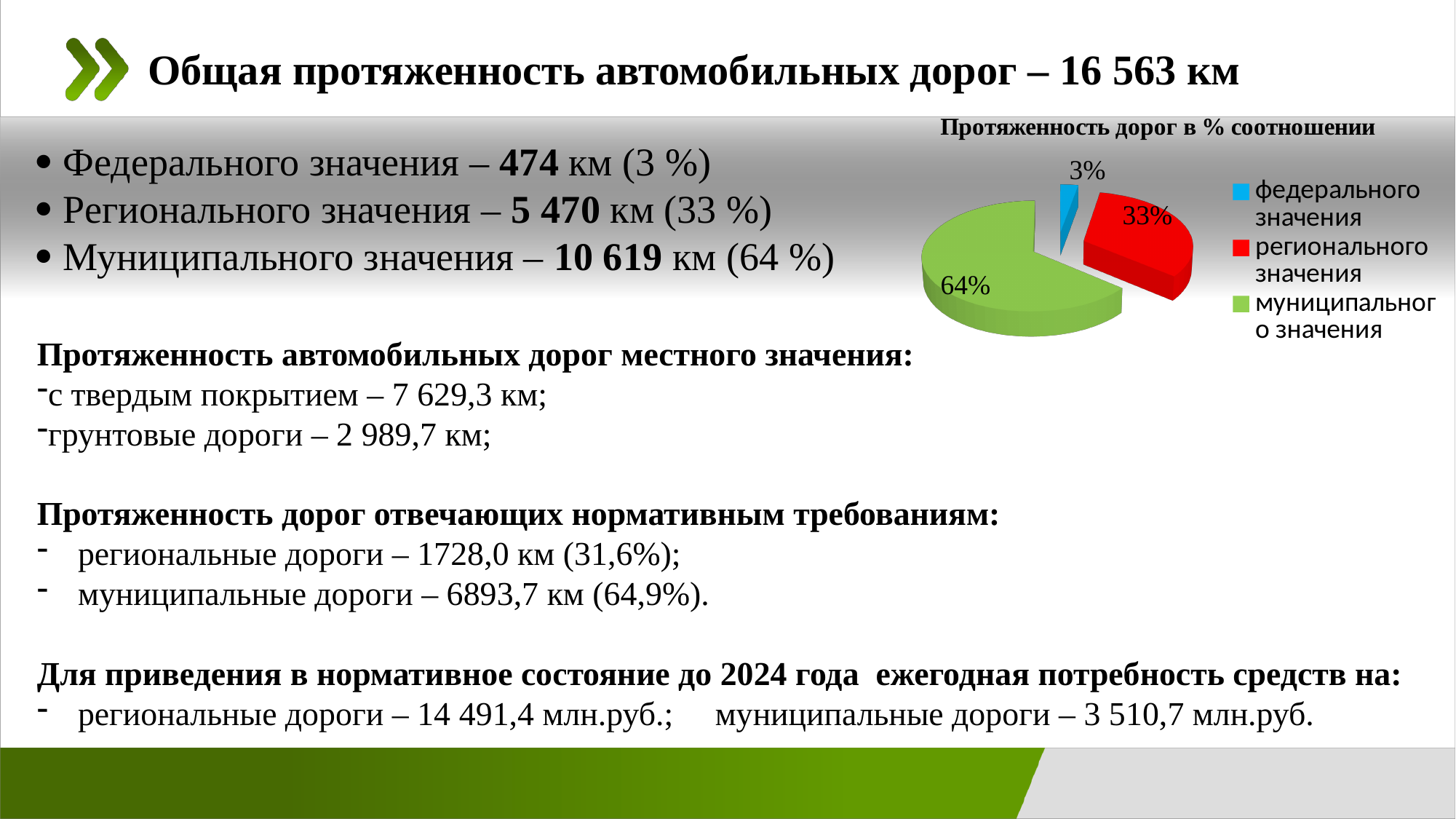

# Общая протяженность автомобильных дорог – 16 563 км

[unsupported chart]

• Федерального значения – 474 км (3 %)
• Регионального значения – 5 470 км (33 %)
• Муниципального значения – 10 619 км (64 %)
Протяженность автомобильных дорог местного значения:
с твердым покрытием – 7 629,3 км;
грунтовые дороги – 2 989,7 км;

Протяженность дорог отвечающих нормативным требованиям:
региональные дороги – 1728,0 км (31,6%);
муниципальные дороги – 6893,7 км (64,9%).

Для приведения в нормативное состояние до 2024 года  ежегодная потребность средств на:
региональные дороги – 14 491,4 млн.руб.;     муниципальные дороги – 3 510,7 млн.руб.